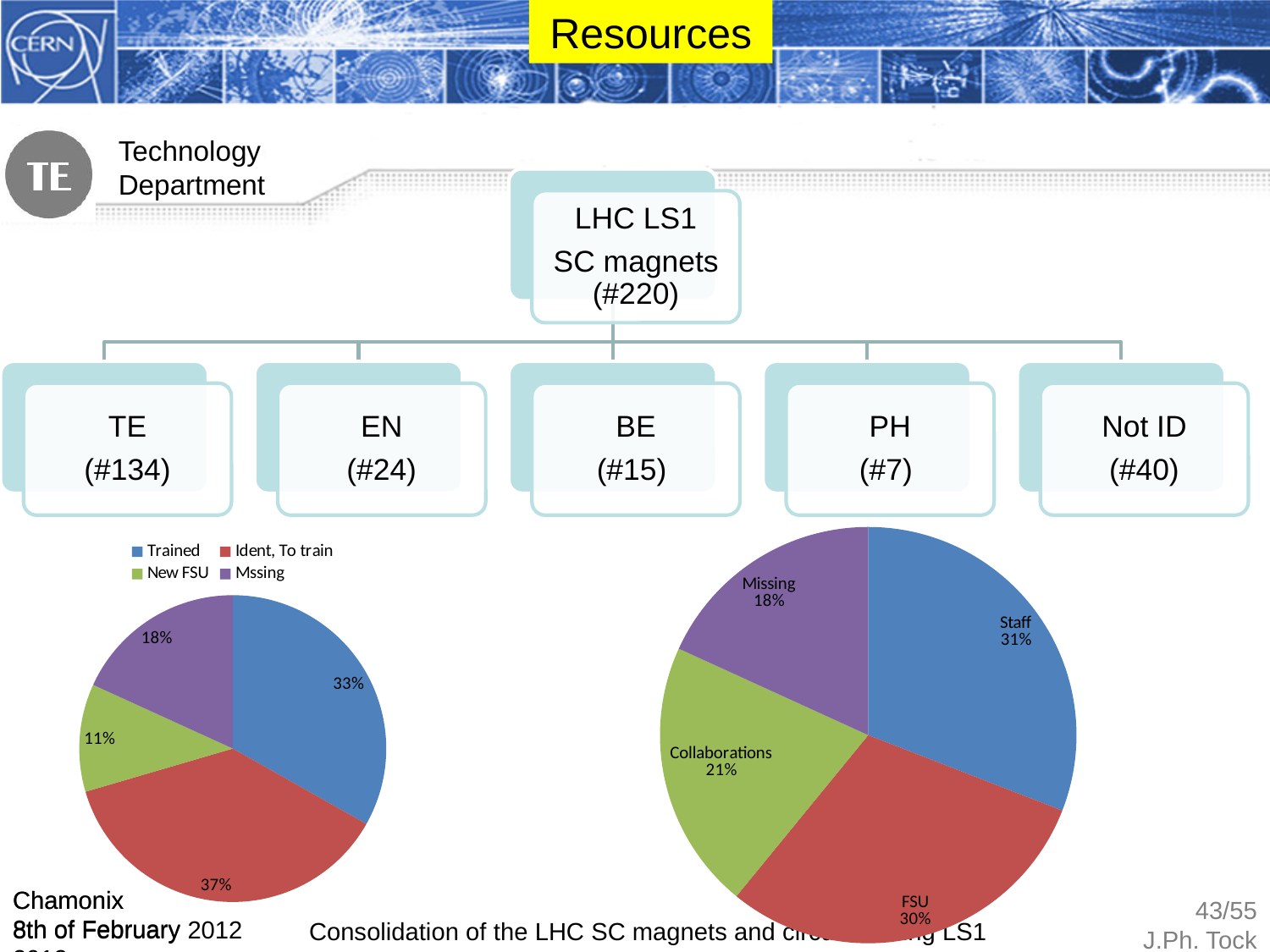

Resources
LHC LS1
SC magnets
(#220)
TE
(#134)
EN
(#24)
BE
(#15)
PH
(#7)
Not ID
(#40)

### Chart

| Category |  |
|---|---|
| Staff | 68.0 |
| FSU | 66.0 |
| Collaborations | 46.0 |
| Missing | 40.0 |

### Chart

| Category |  |
|---|---|
| Trained | 73.0 |
| Ident, To train | 82.0 |
| New FSU | 25.0 |
| Mssing | 40.0 |
Chamonix
8th of February 2012
Chamonix                    8th of February 2012
43/55
J.Ph. Tock
Consolidation of the LHC SC magnets and circuits during LS1